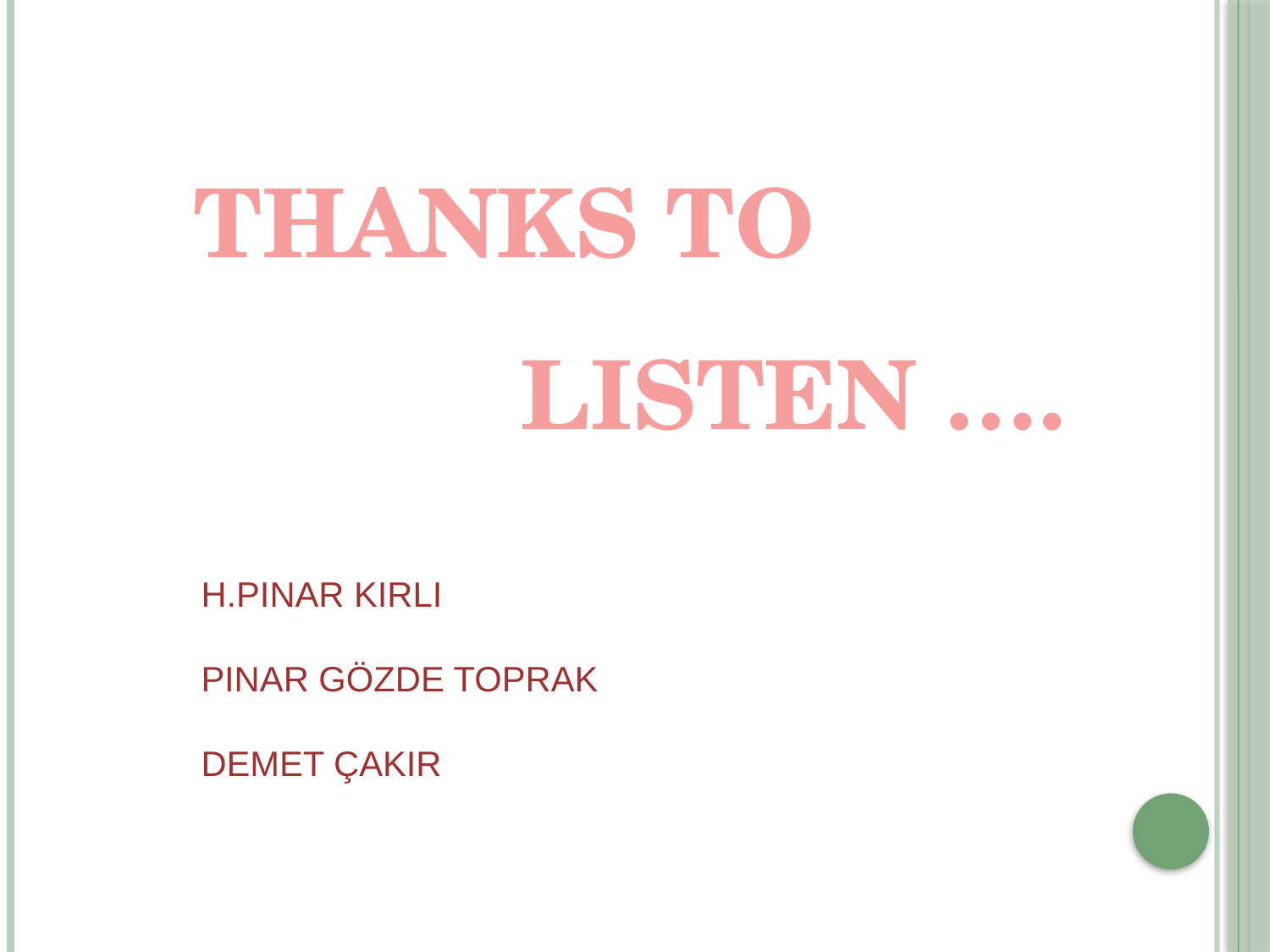

THANKS TO
               LISTEN ….
H.PINAR KIRLI

PINAR GÖZDE TOPRAK

DEMET ÇAKIR